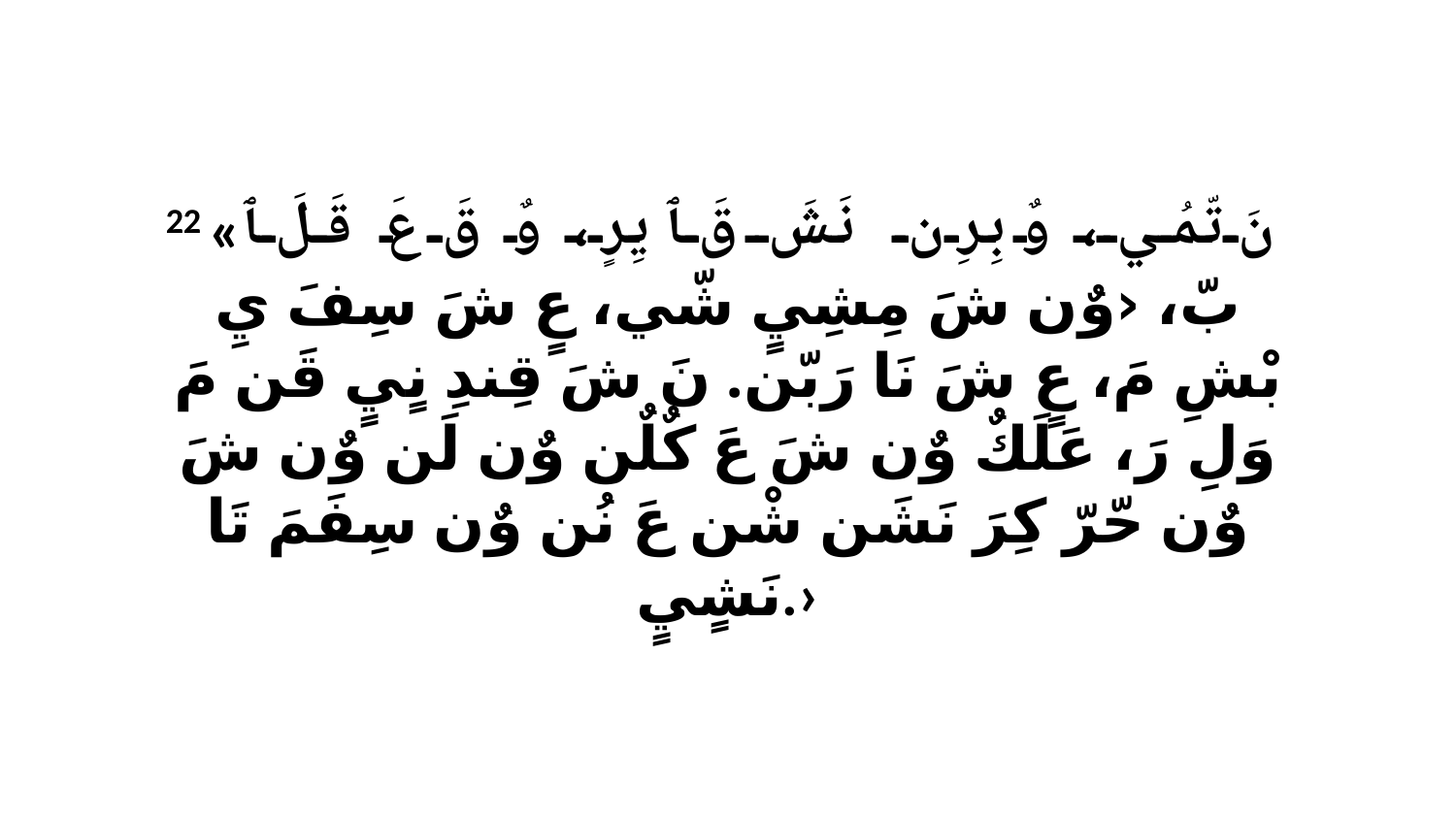

22 «نَ تّمُي، وٌ بِرِن نَشَ قَ ﭑ يِرٍ، وٌ قَ عَ قَلَ ﭑ بّ، ‹وٌن شَ مِشِيٍ شّي، عٍ شَ سِفَ يِ بْشِ مَ، عٍ شَ نَا رَبّن. نَ شَ قِندِ نٍيٍ قَن مَ وَلِ رَ، عَلَكٌ وٌن شَ عَ كٌلٌن وٌن لَن وٌن شَ وٌن حّرّ كِرَ نَشَن شْن عَ نُن وٌن سِفَمَ تَا نَشٍيٍ.›